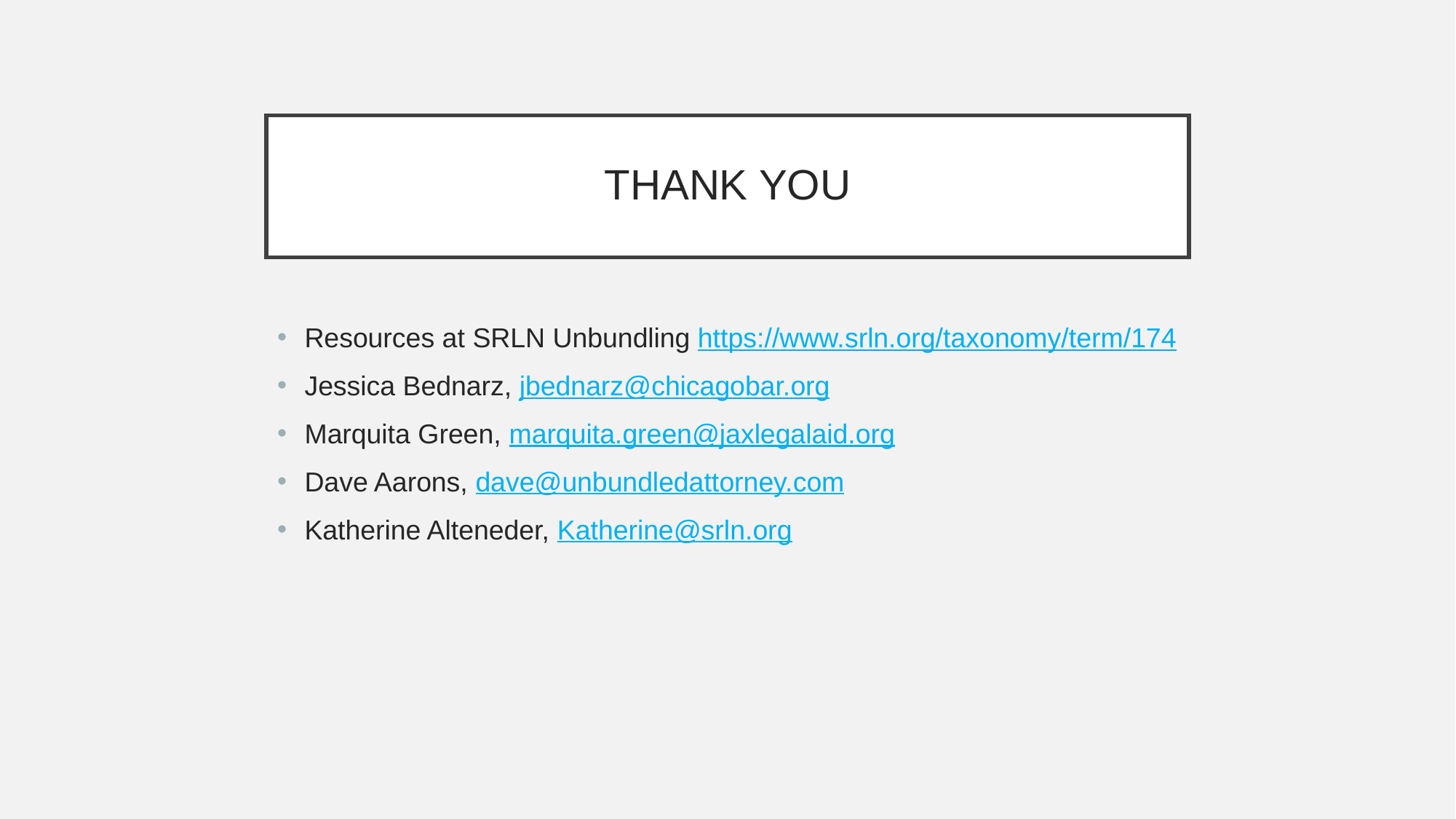

# THANK YOU
Resources at SRLN Unbundling https://www.srln.org/taxonomy/term/174
Jessica Bednarz, jbednarz@chicagobar.org
Marquita Green, marquita.green@jaxlegalaid.org
Dave Aarons, dave@unbundledattorney.com
Katherine Alteneder, Katherine@srln.org